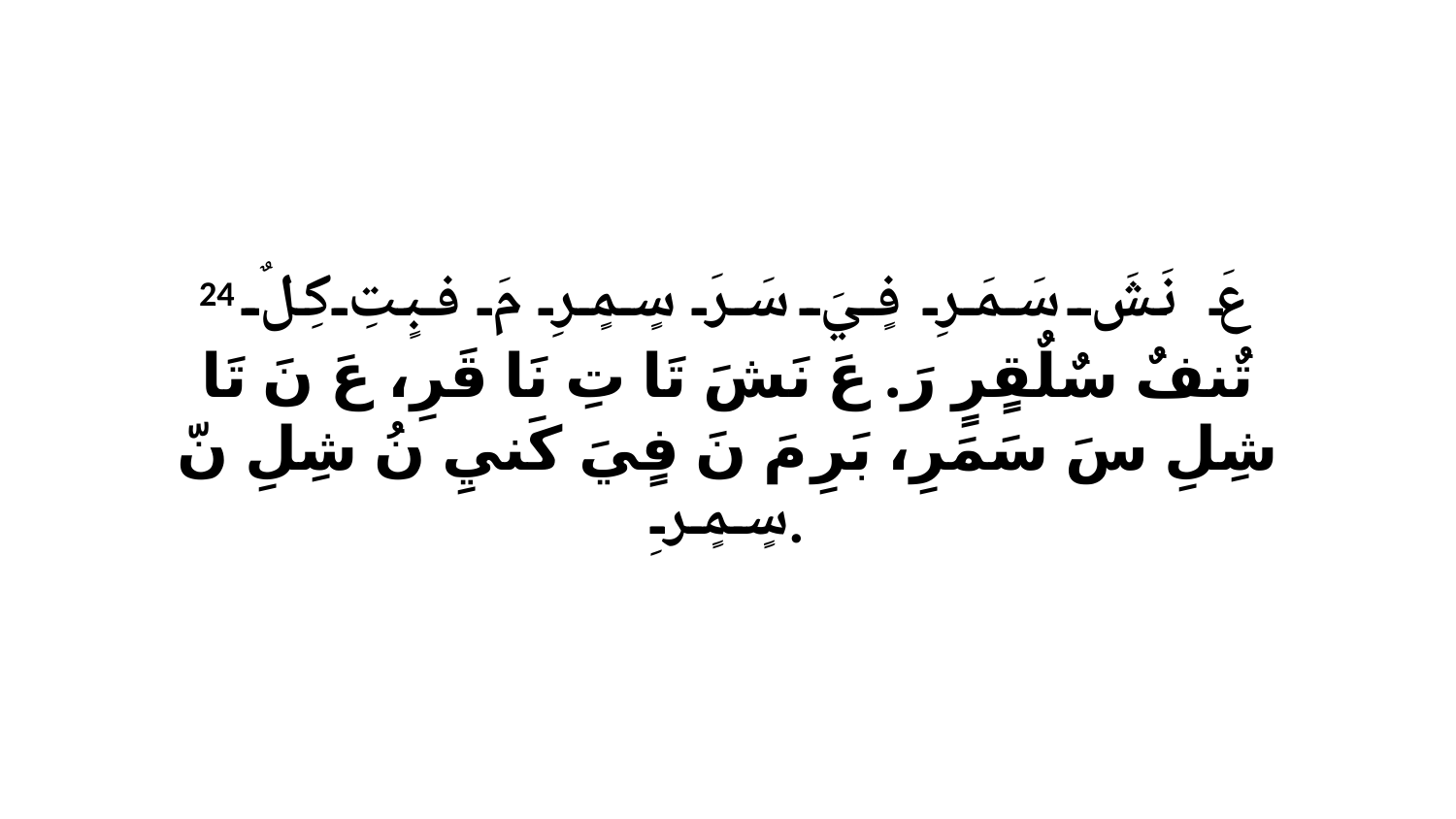

24 عَ نَشَ سَمَرِ فٍيَ سَرَ سٍمٍرِ مَ فبٍتِ كِلٌ تٌنفٌ سٌلٌقٍرٍ رَ. عَ نَشَ تَا تِ نَا قَرِ، عَ نَ تَا شِلِ سَ سَمَرِ، بَرِ مَ نَ فٍيَ كَنيِ نُ شِلِ نّ سٍمٍرِ.